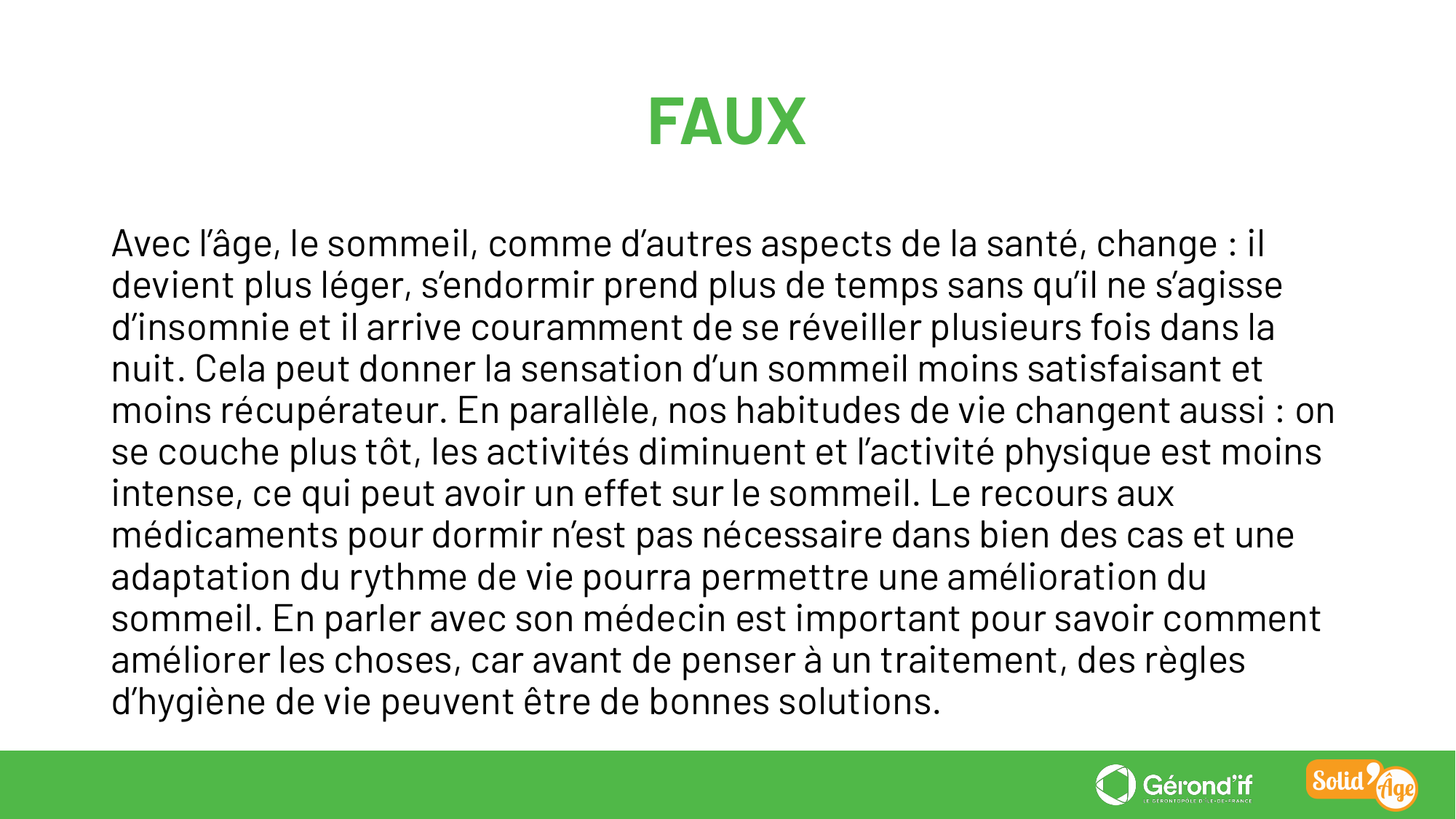

FAUX
Avec l’âge, le sommeil, comme d’autres aspects de la santé, change : il devient plus léger, s’endormir prend plus de temps sans qu’il ne s’agisse d’insomnie et il arrive couramment de se réveiller plusieurs fois dans la nuit. Cela peut donner la sensation d’un sommeil moins satisfaisant et moins récupérateur. En parallèle, nos habitudes de vie changent aussi : on se couche plus tôt, les activités diminuent et l’activité physique est moins intense, ce qui peut avoir un effet sur le sommeil. Le recours aux médicaments pour dormir n’est pas nécessaire dans bien des cas et une adaptation du rythme de vie pourra permettre une amélioration du sommeil. En parler avec son médecin est important pour savoir comment améliorer les choses, car avant de penser à un traitement, des règles d’hygiène de vie peuvent être de bonnes solutions.